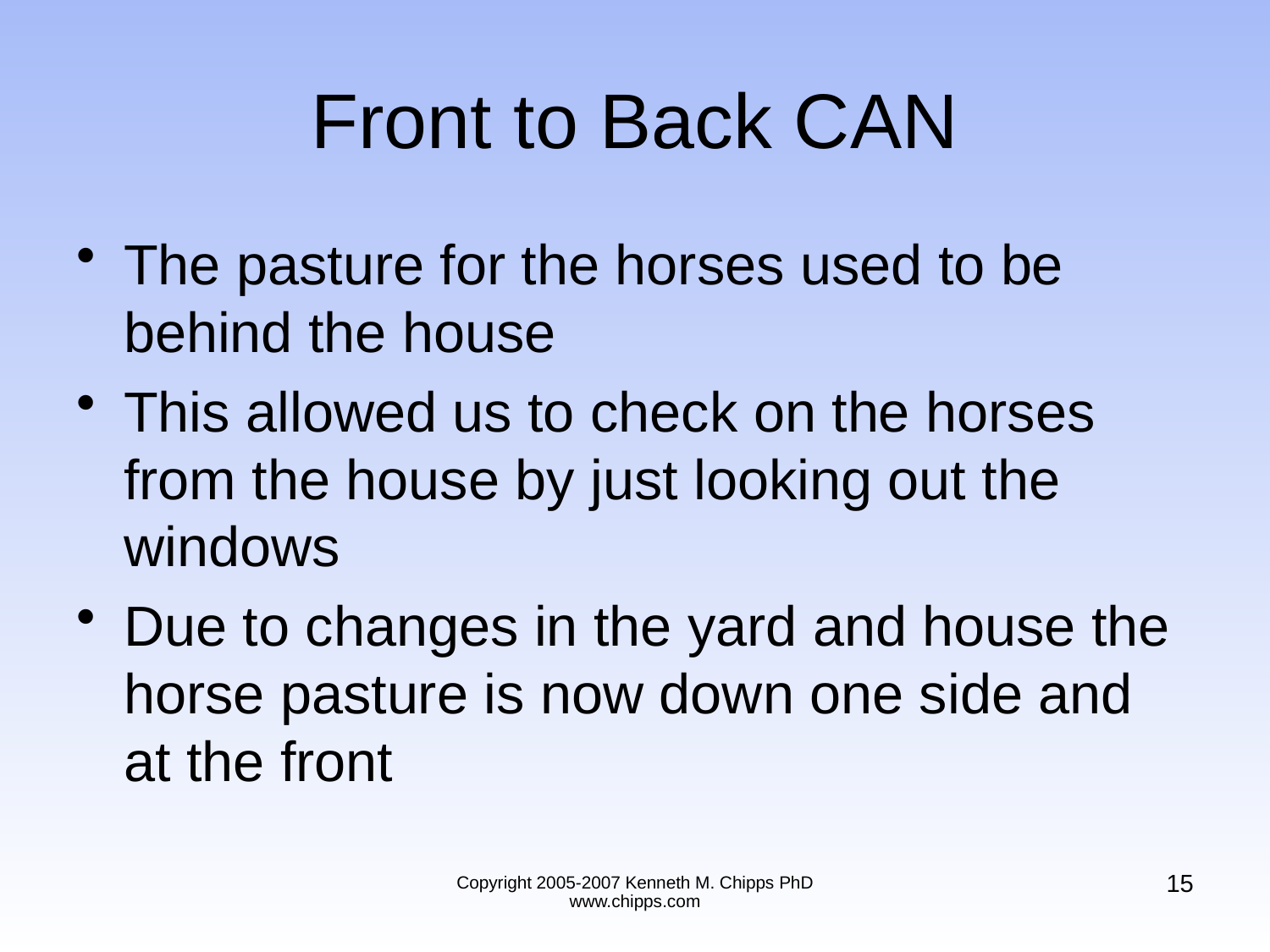

# Front to Back CAN
The pasture for the horses used to be behind the house
This allowed us to check on the horses from the house by just looking out the windows
Due to changes in the yard and house the horse pasture is now down one side and at the front
15
Copyright 2005-2007 Kenneth M. Chipps PhD www.chipps.com